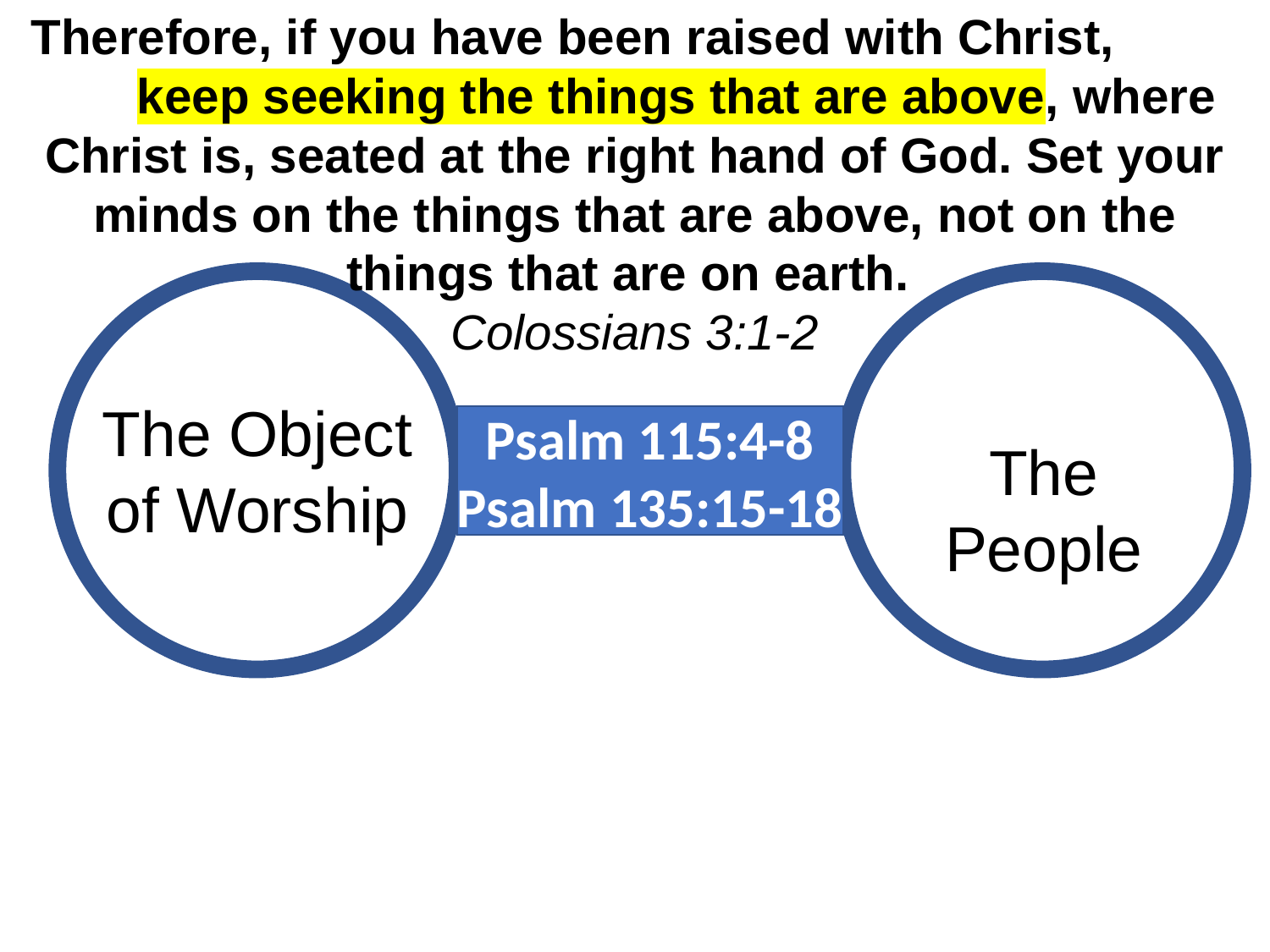

Therefore, if you have been raised with Christ,                keep seeking the things that are above, where Christ is, seated at the right hand of God. Set your minds on the things that are above, not on the things that are on earth.
Colossians 3:1-2

The Object of Worship
Psalm 115:4-8

The People
Psalm 135:15-18